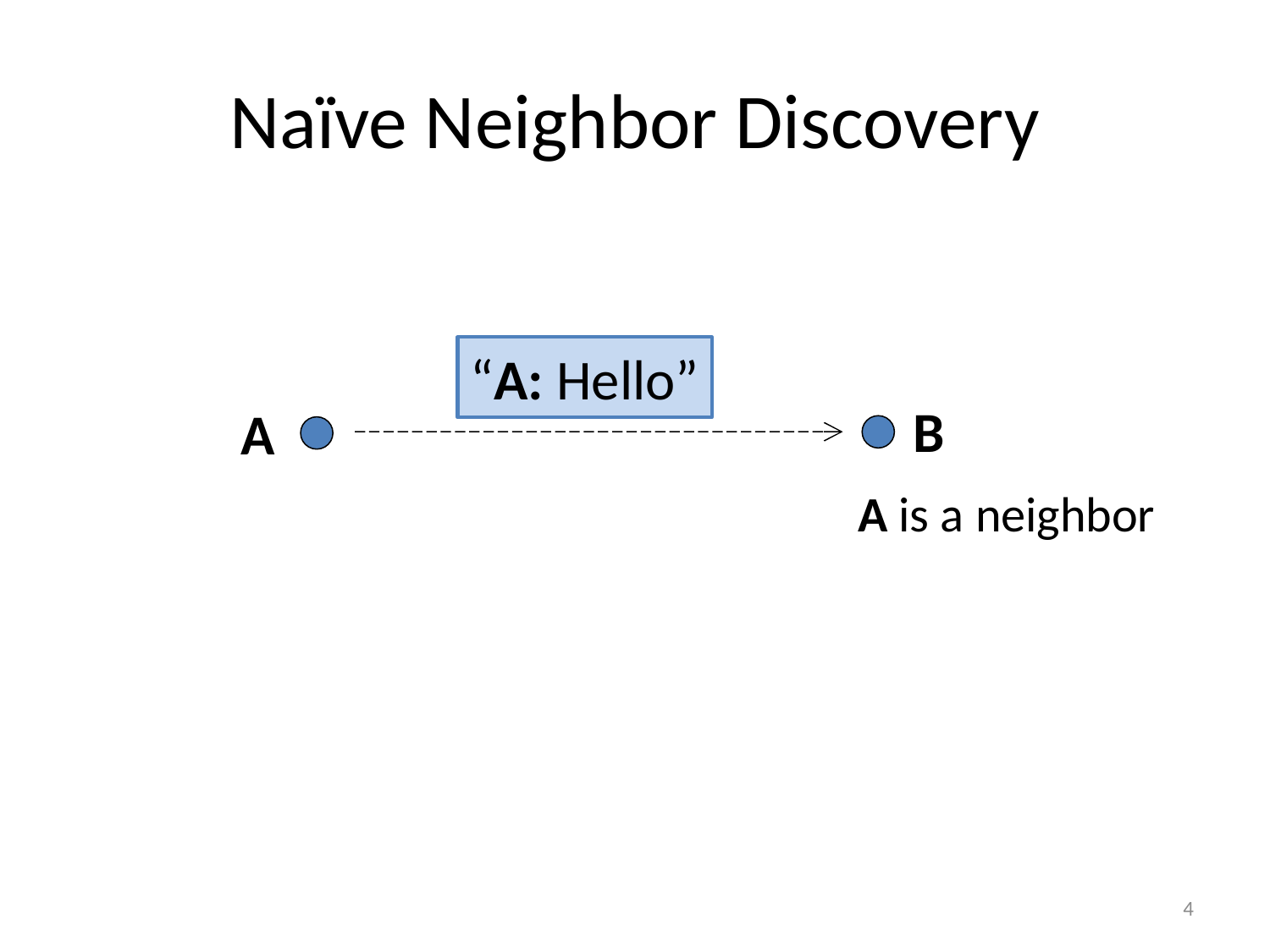

# Naïve Neighbor Discovery
“A: Hello”
B
A

A is a neighbor
4